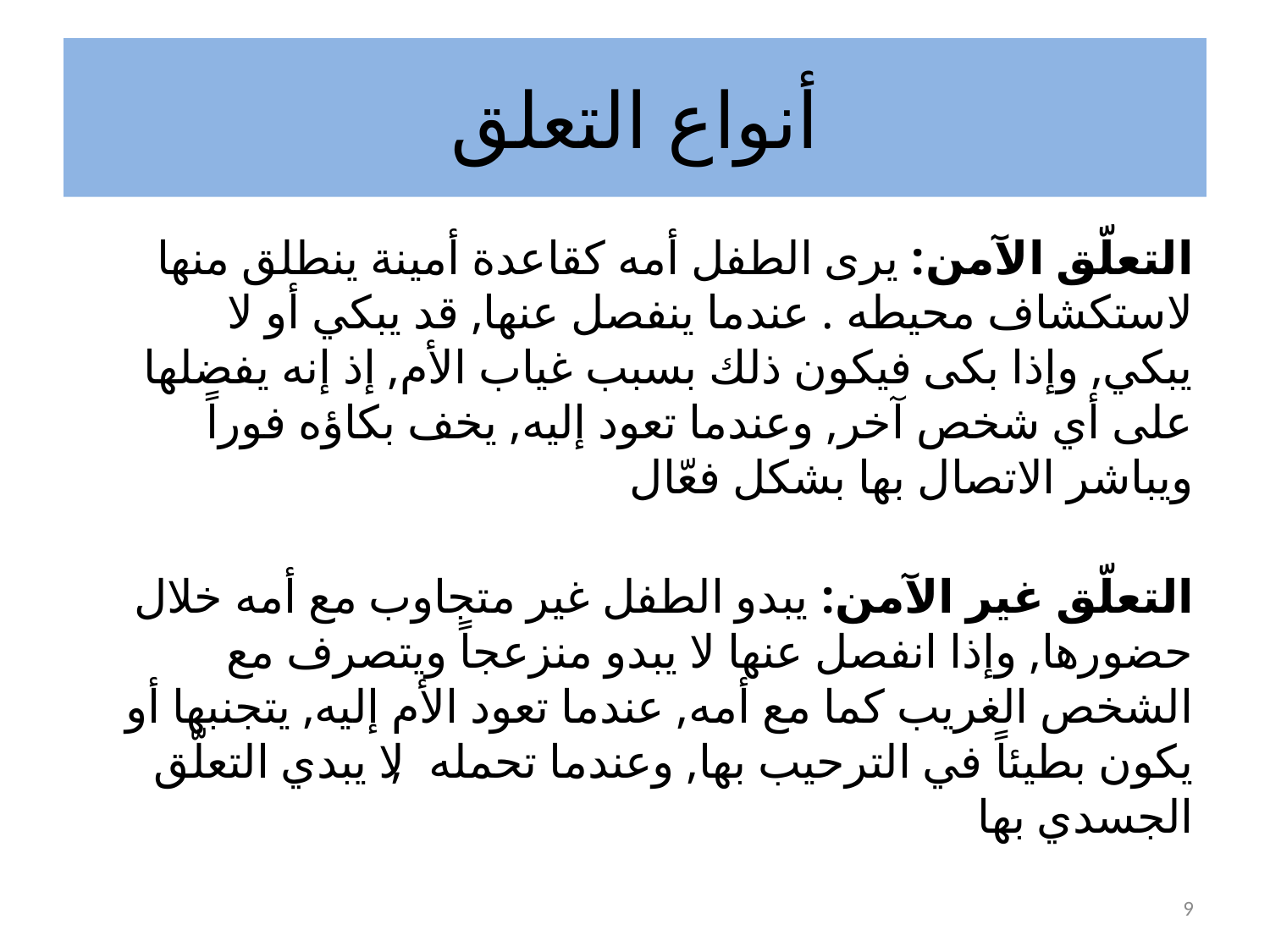

# أنواع التعلق
التعلّق الآمن: يرى الطفل أمه كقاعدة أمينة ينطلق منها لاستكشاف محيطه . عندما ينفصل عنها, قد يبكي أو لا يبكي, وإذا بكى فيكون ذلك بسبب غياب الأم, إذ إنه يفضلها على أي شخص آخر, وعندما تعود إليه, يخف بكاؤه فوراً ويباشر الاتصال بها بشكل فعّال

التعلّق غير الآمن: يبدو الطفل غير متجاوب مع أمه خلال حضورها, وإذا انفصل عنها لا يبدو منزعجاً ويتصرف مع الشخص الغريب كما مع أمه, عندما تعود الأم إليه, يتجنبها أو يكون بطيئاً في الترحيب بها, وعندما تحمله, لا يبدي التعلّق الجسدي بها

9